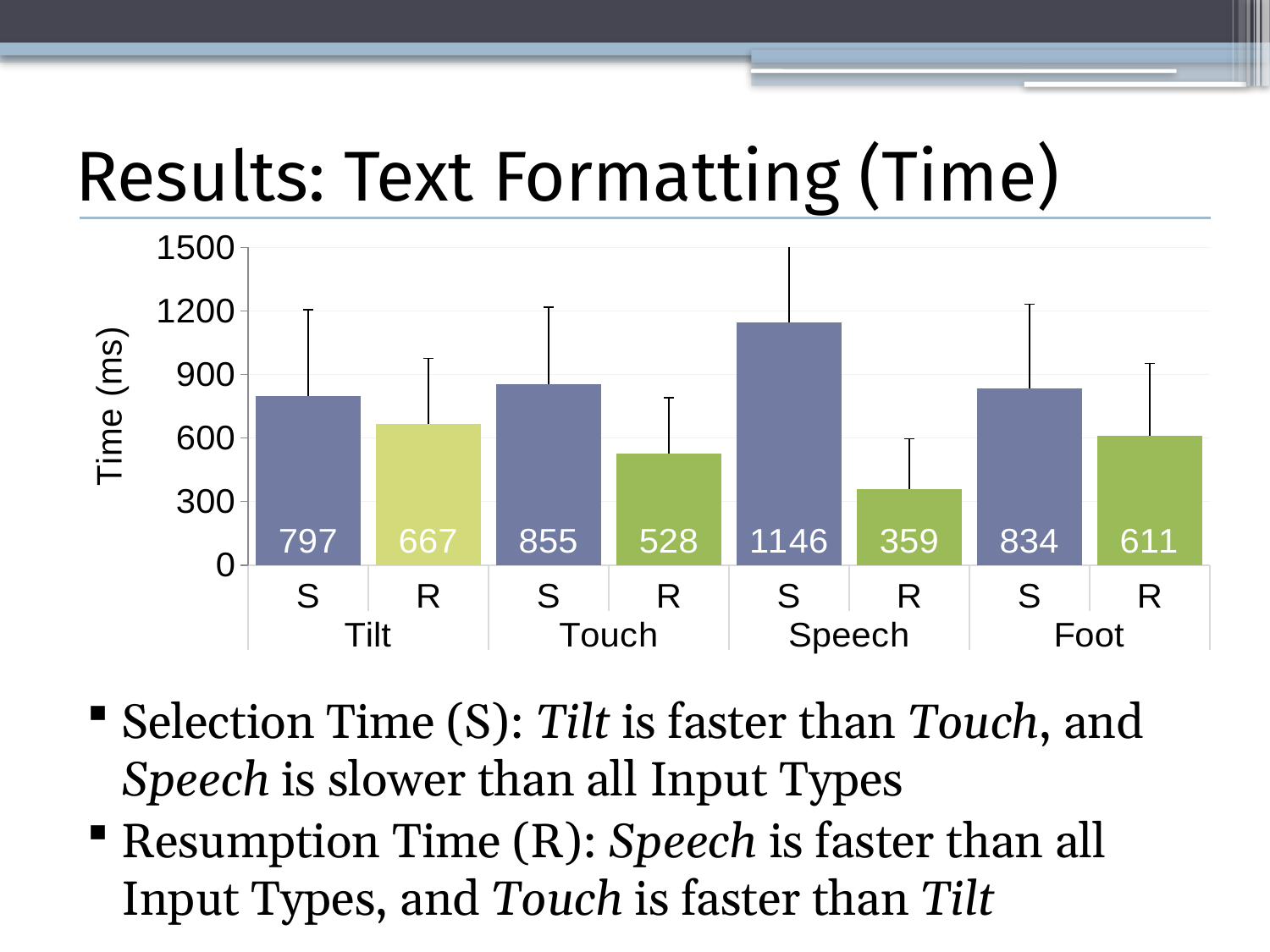

# Results: Text Formatting (Time)

### Chart

| Category |  |
|---|---|
| S | 797.0 |
| R | 667.0 |
| S | 855.0 |
| R | 528.0 |
| S | 1146.0 |
| R | 359.0 |
| S | 834.0 |
| R | 611.0 |
Selection Time (S): Tilt is faster than Touch, and Speech is slower than all Input Types
Resumption Time (R): Speech is faster than all Input Types, and Touch is faster than Tilt